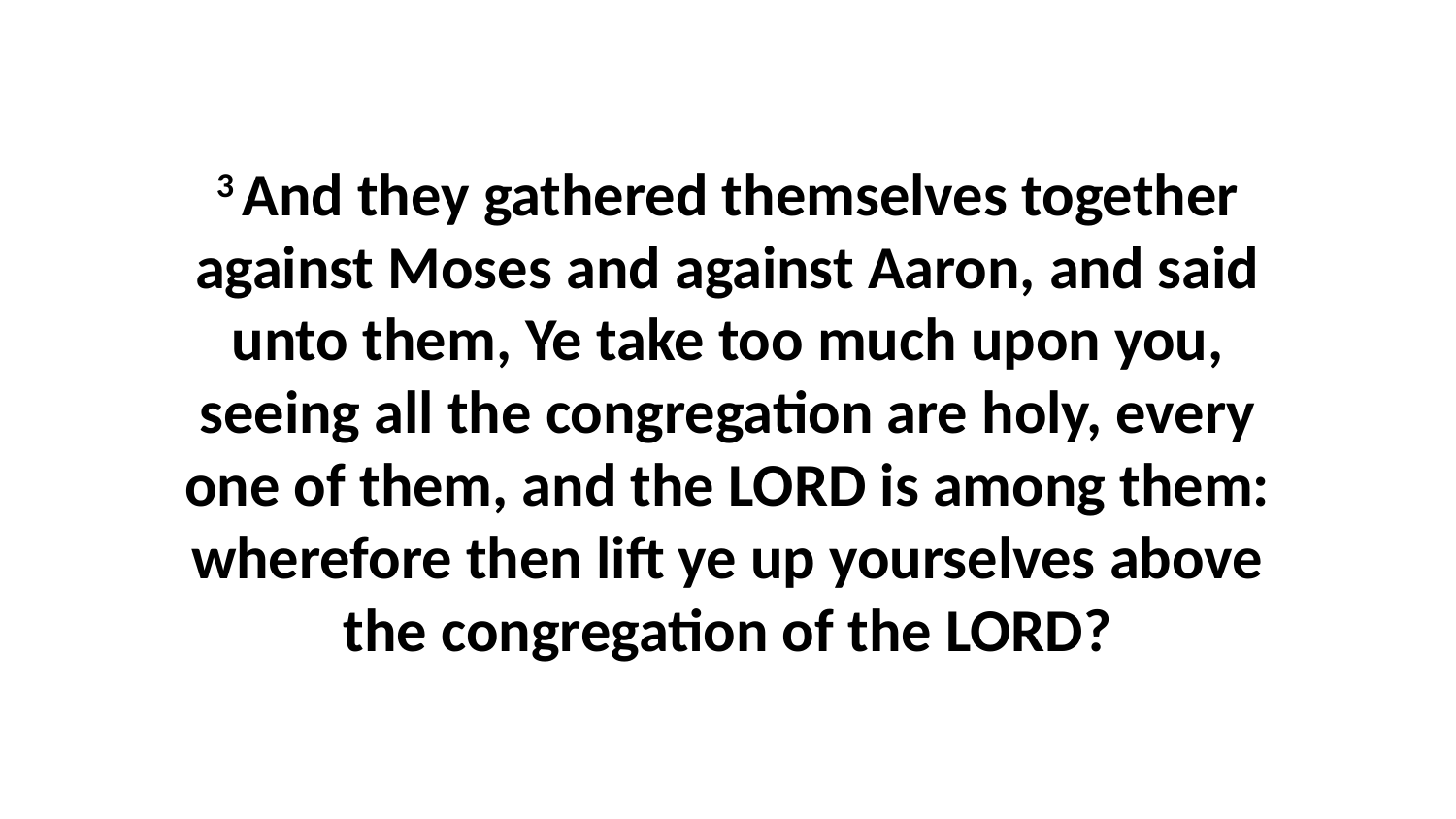

3 And they gathered themselves together against Moses and against Aaron, and said unto them, Ye take too much upon you, seeing all the congregation are holy, every one of them, and the LORD is among them: wherefore then lift ye up yourselves above the congregation of the LORD?